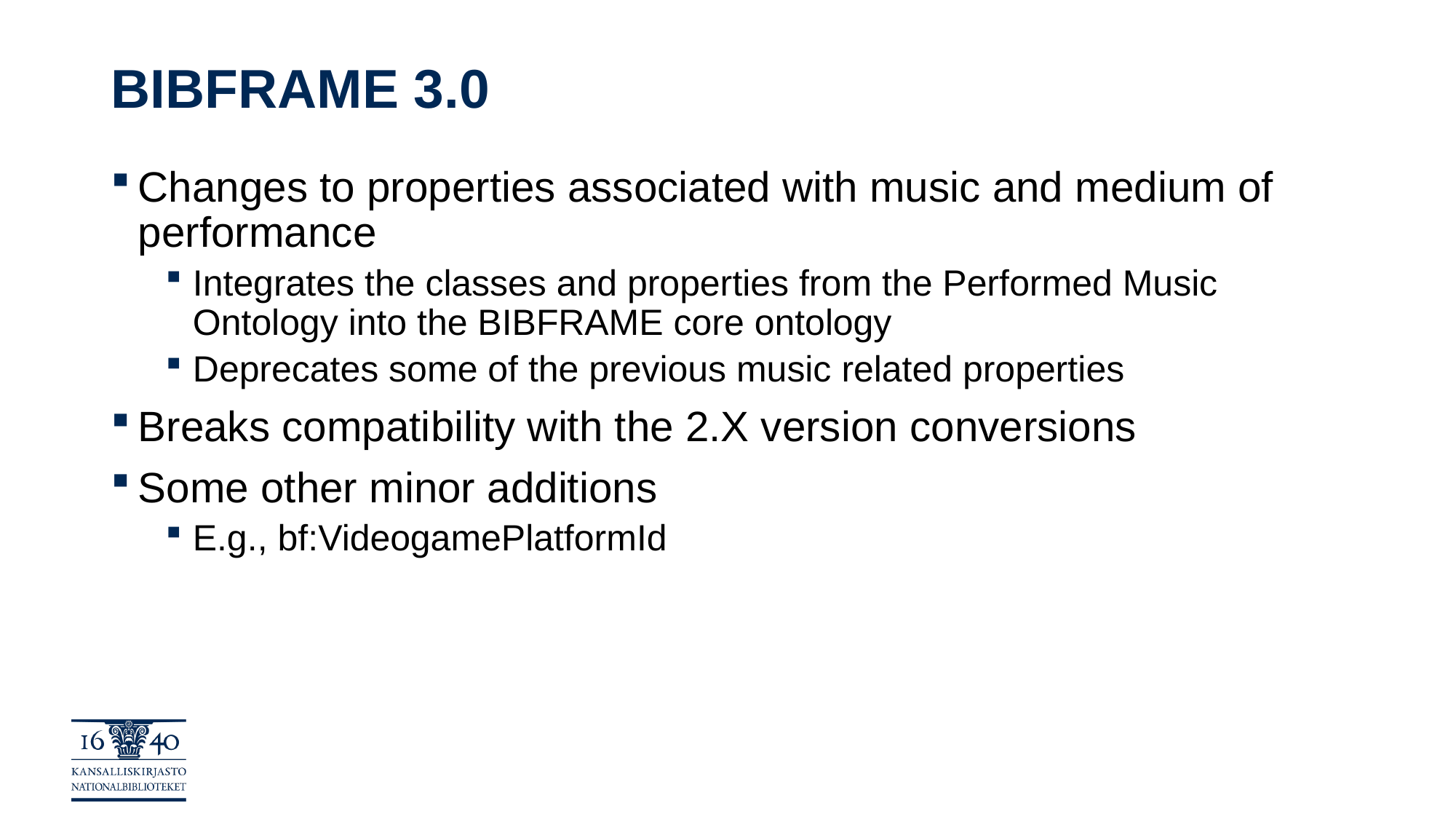

# BIBFRAME 3.0
Changes to properties associated with music and medium of performance
Integrates the classes and properties from the Performed Music Ontology into the BIBFRAME core ontology
Deprecates some of the previous music related properties
Breaks compatibility with the 2.X version conversions
Some other minor additions
E.g., bf:VideogamePlatformId